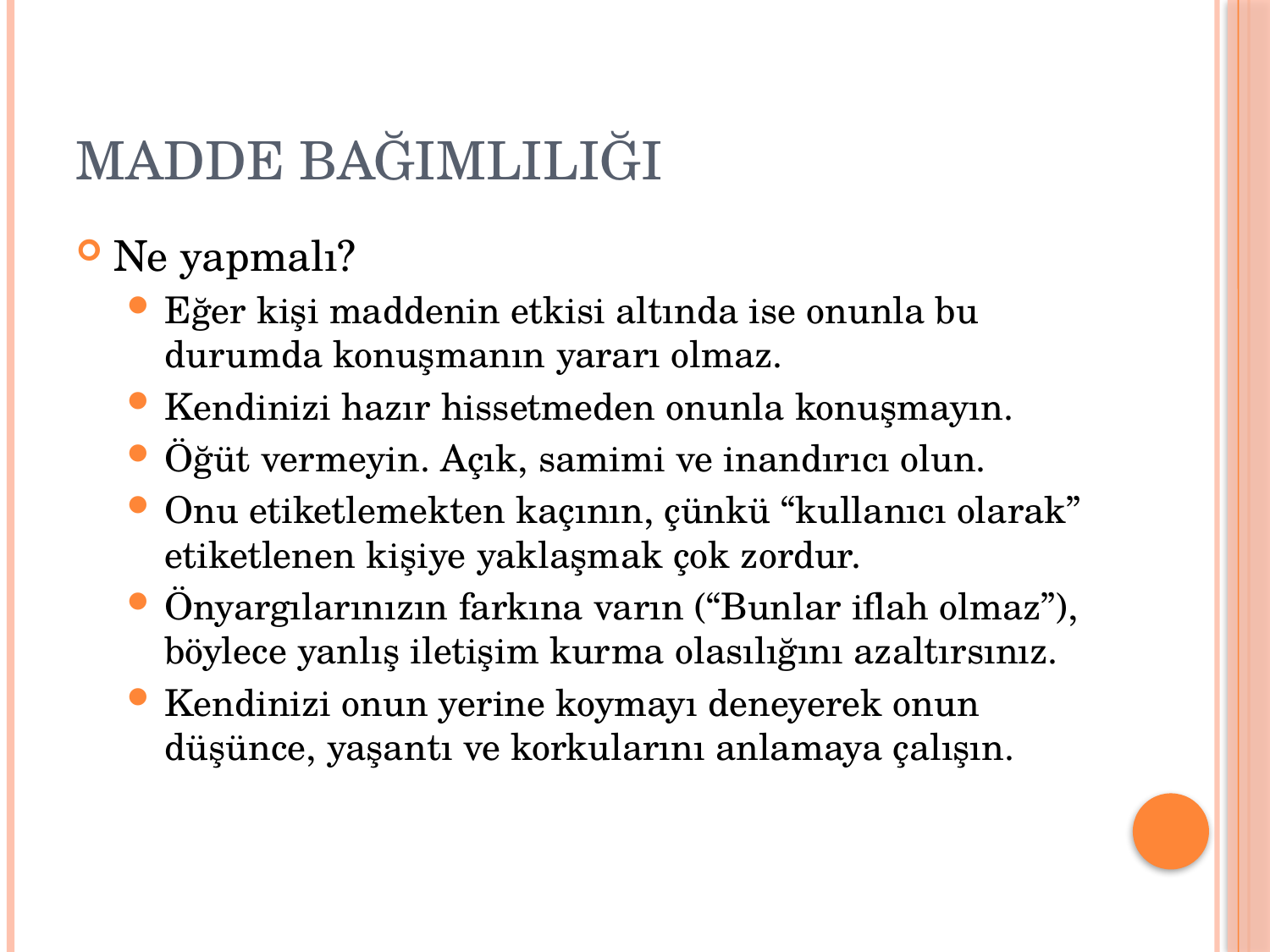

# MADDE BAĞIMLILIĞI
Ne yapmalı?
Eğer kişi maddenin etkisi altında ise onunla bu durumda konuşmanın yararı olmaz.
Kendinizi hazır hissetmeden onunla konuşmayın.
Öğüt vermeyin. Açık, samimi ve inandırıcı olun.
Onu etiketlemekten kaçının, çünkü “kullanıcı olarak” etiketlenen kişiye yaklaşmak çok zordur.
Önyargılarınızın farkına varın (“Bunlar iflah olmaz”), böylece yanlış iletişim kurma olasılığını azaltırsınız.
Kendinizi onun yerine koymayı deneyerek onun düşünce, yaşantı ve korkularını anlamaya çalışın.